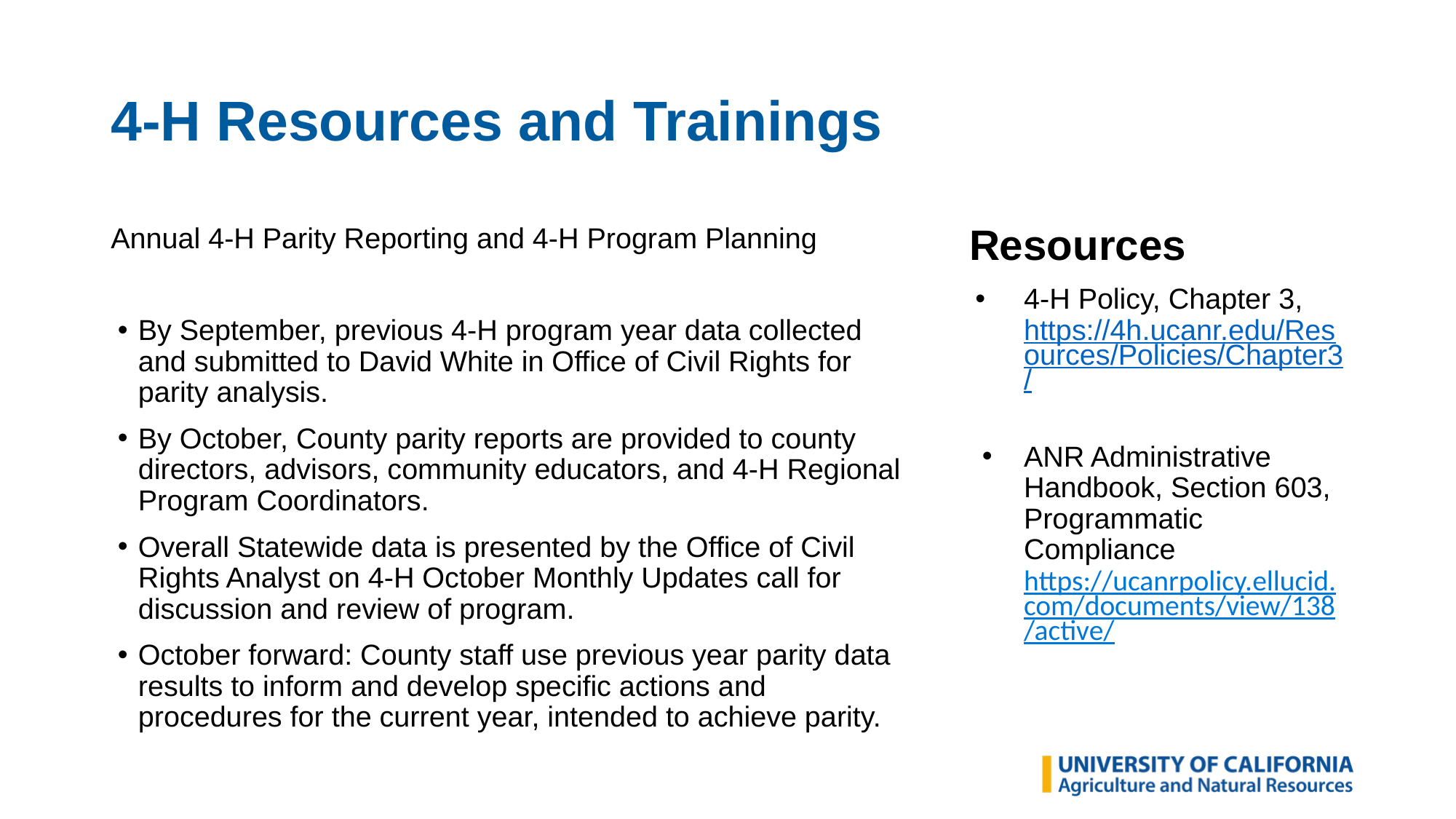

# 4-H Resources and Trainings
Annual 4-H Parity Reporting and 4-H Program Planning

By September, previous 4-H program year data collected and submitted to David White in Office of Civil Rights for parity analysis.
By October, County parity reports are provided to county directors, advisors, community educators, and 4-H Regional Program Coordinators.
Overall Statewide data is presented by the Office of Civil Rights Analyst on 4-H October Monthly Updates call for discussion and review of program.
October forward: County staff use previous year parity data results to inform and develop specific actions and procedures for the current year, intended to achieve parity.
Resources
4-H Policy, Chapter 3, https://4h.ucanr.edu/Resources/Policies/Chapter3/
ANR Administrative Handbook, Section 603, Programmatic Compliance  https://ucanrpolicy.ellucid.com/documents/view/138/active/